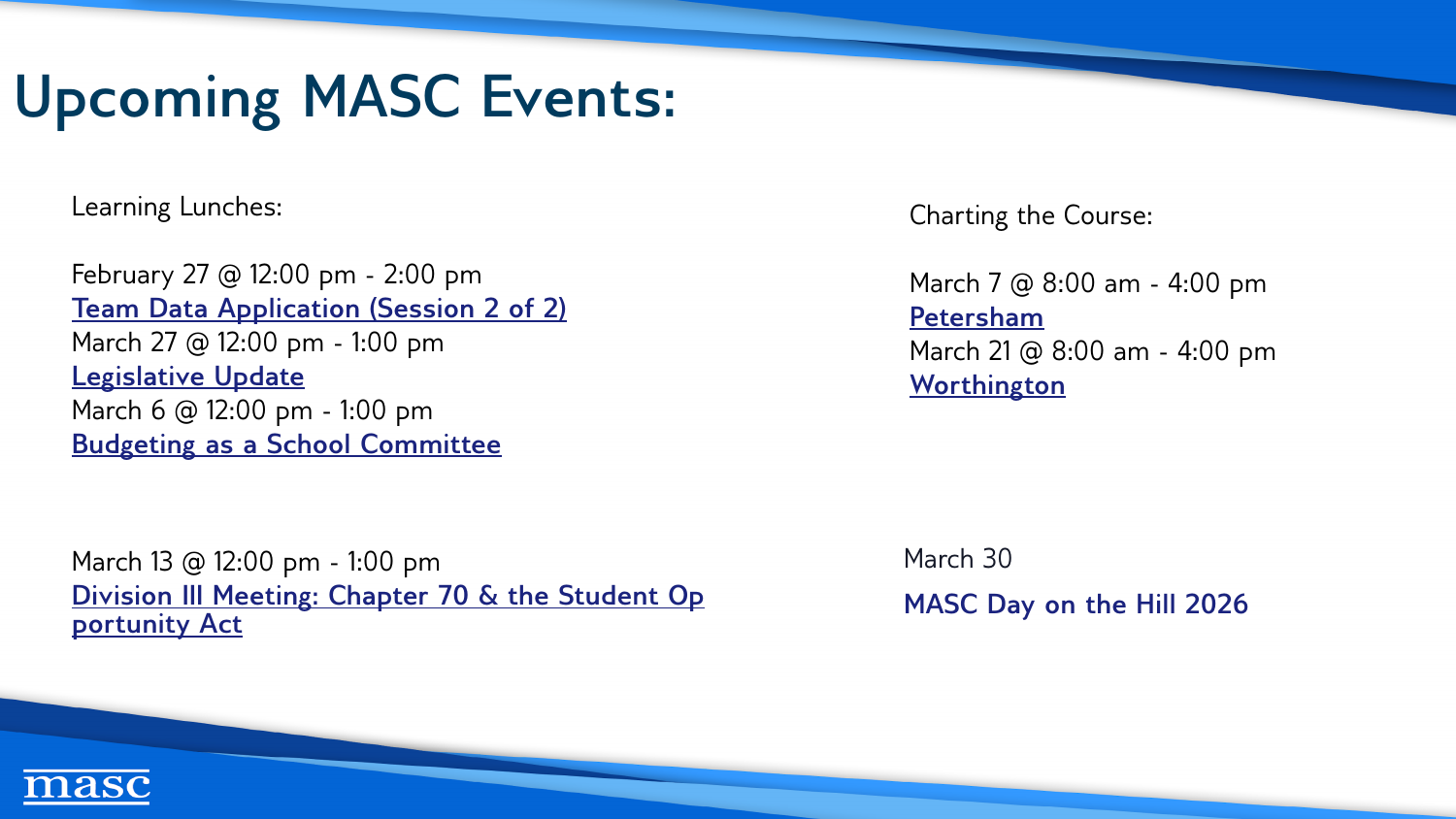

Upcoming MASC Events:
Learning Lunches:

February 27 @ 12:00 pm - 2:00 pm
Team Data Application (Session 2 of 2)
March 27 @ 12:00 pm - 1:00 pm
Legislative Update
March 6 @ 12:00 pm - 1:00 pm
Budgeting as a School Committee
Charting the Course:

March 7 @ 8:00 am - 4:00 pm
Petersham
March 21 @ 8:00 am - 4:00 pm
Worthington
March 30
MASC Day on the Hill 2026
March 13 @ 12:00 pm - 1:00 pm
Division III Meeting: Chapter 70 & the Student Opportunity Act